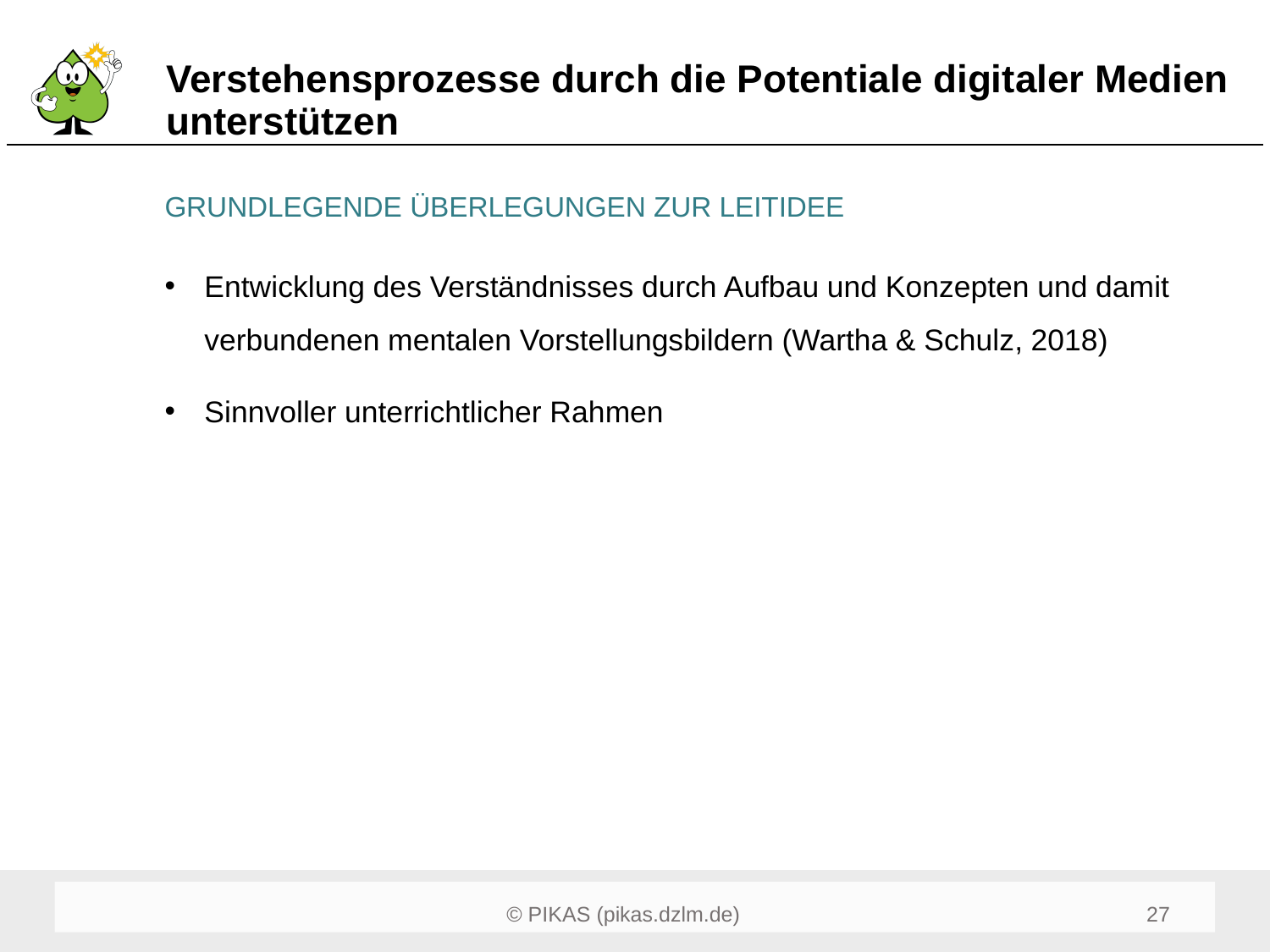

# Verstehensprozesse durch die Potentiale digitaler Medien unterstützen
GRUNDLEGENDE ÜBERLEGUNGEN ZUR LEITIDEE
Entwicklung des Verständnisses durch Aufbau und Konzepten und damit verbundenen mentalen Vorstellungsbildern (Wartha & Schulz, 2018)
Sinnvoller unterrichtlicher Rahmen
27